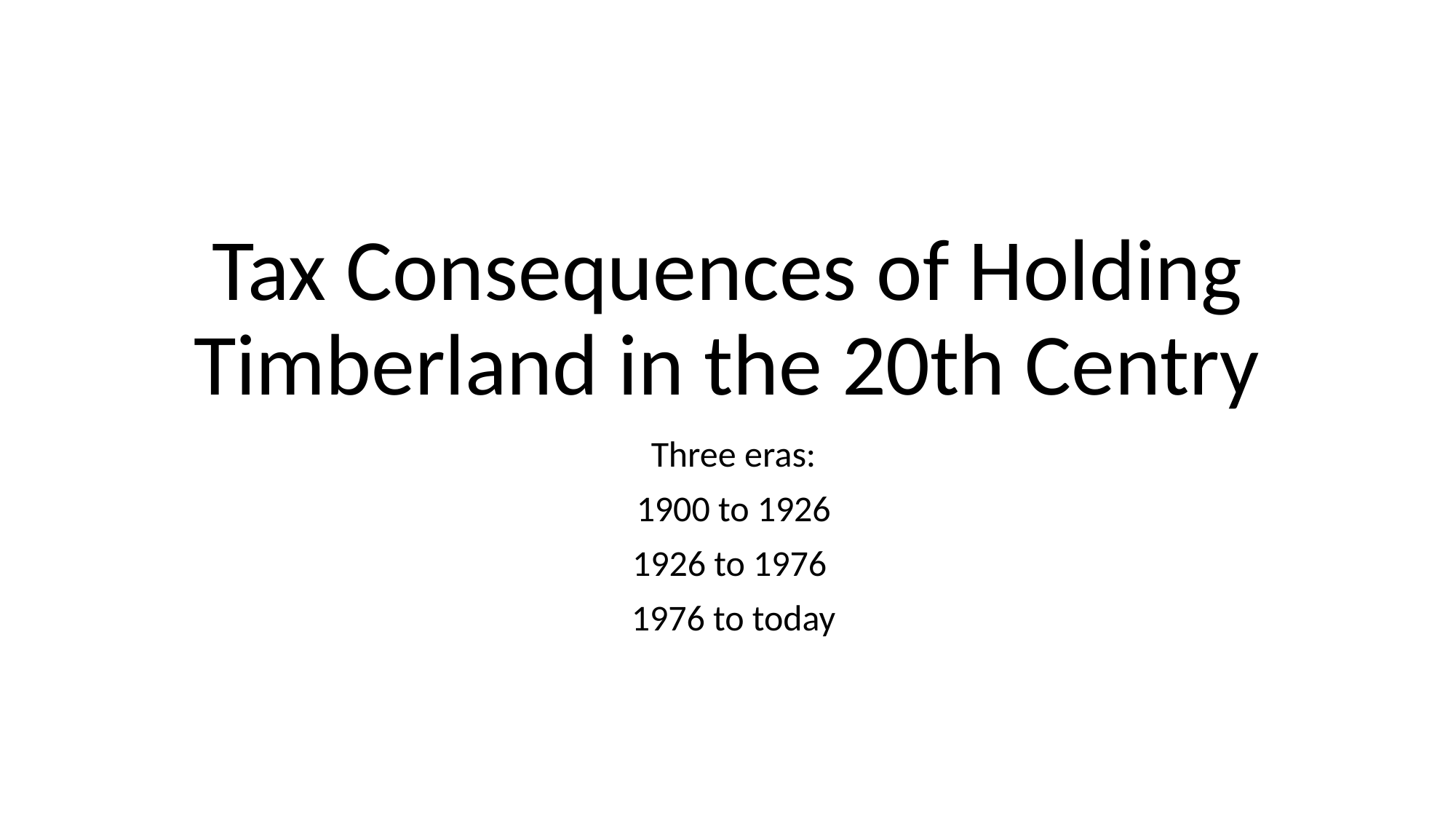

# Tax Consequences of Holding Timberland in the 20th Centry
Three eras:
1900 to 1926
1926 to 1976
1976 to today